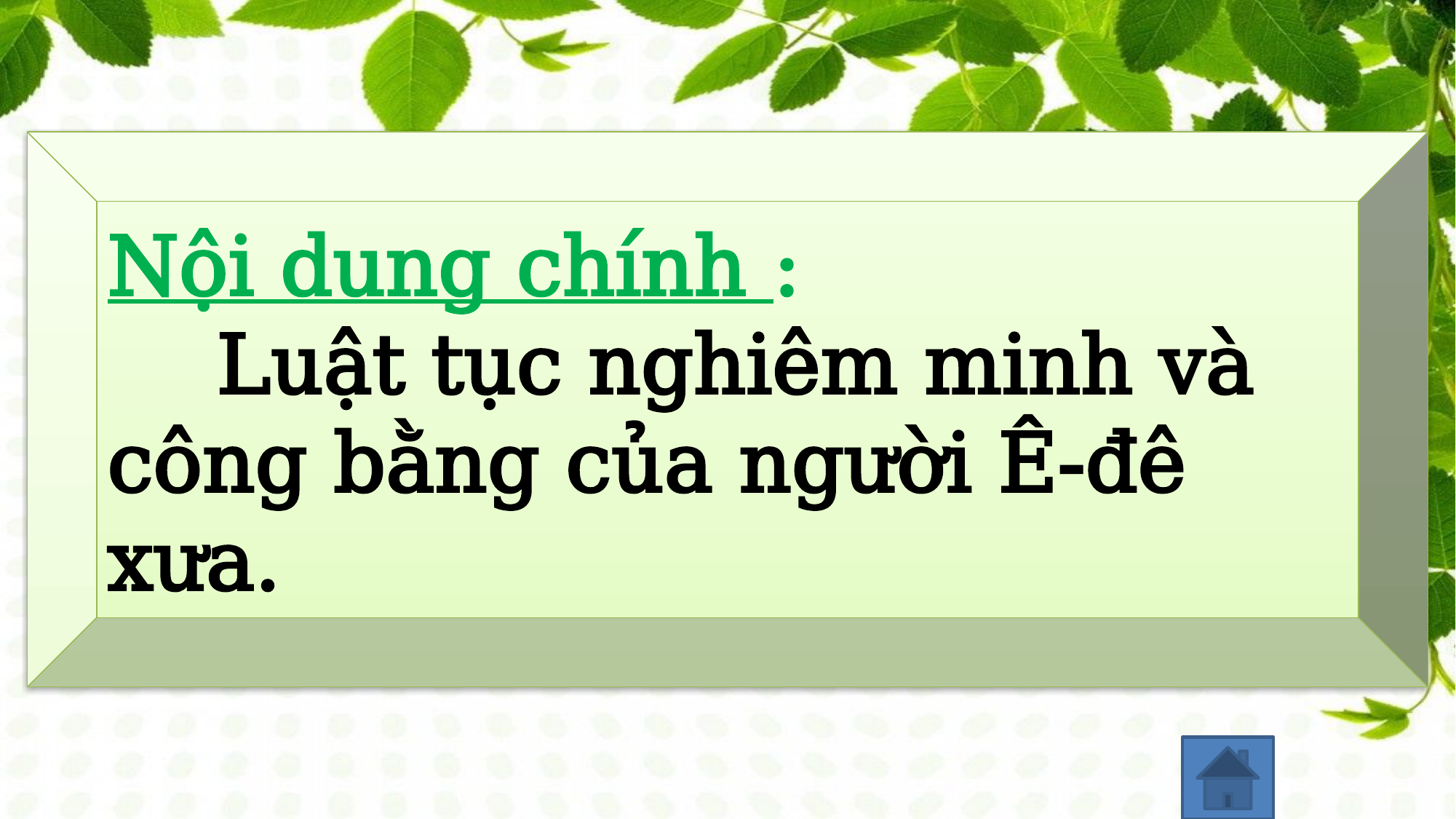

Nội dung chính :
	Luật tục nghiêm minh và công bằng của người Ê-đê xưa.